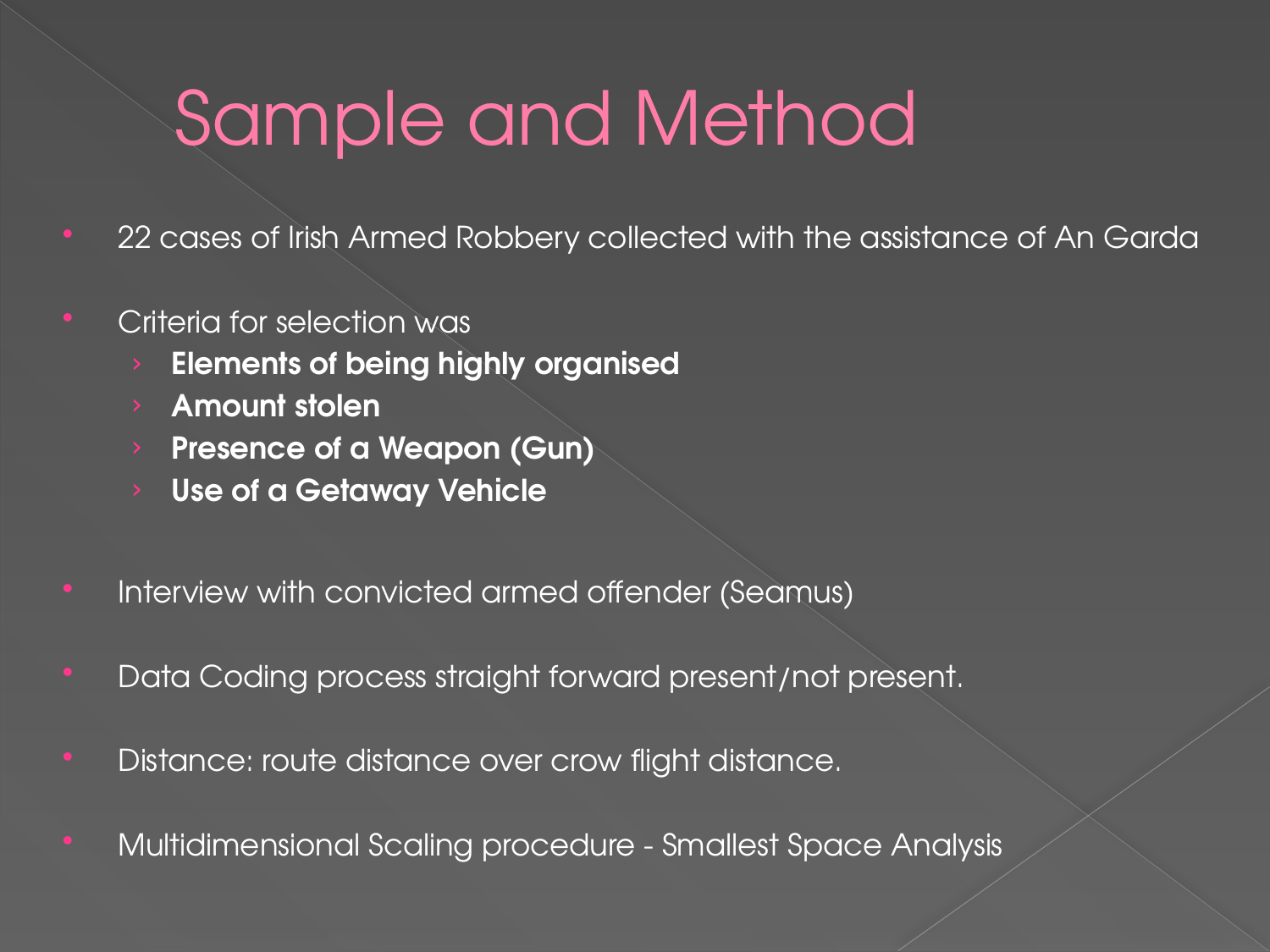

# Sample and Method
22 cases of Irish Armed Robbery collected with the assistance of An Garda

Criteria for selection was
Elements of being highly organised
Amount stolen
Presence of a Weapon (Gun)
Use of a Getaway Vehicle

Interview with convicted armed offender (Seamus)

Data Coding process straight forward present/not present.

Distance: route distance over crow flight distance.

Multidimensional Scaling procedure - Smallest Space Analysis